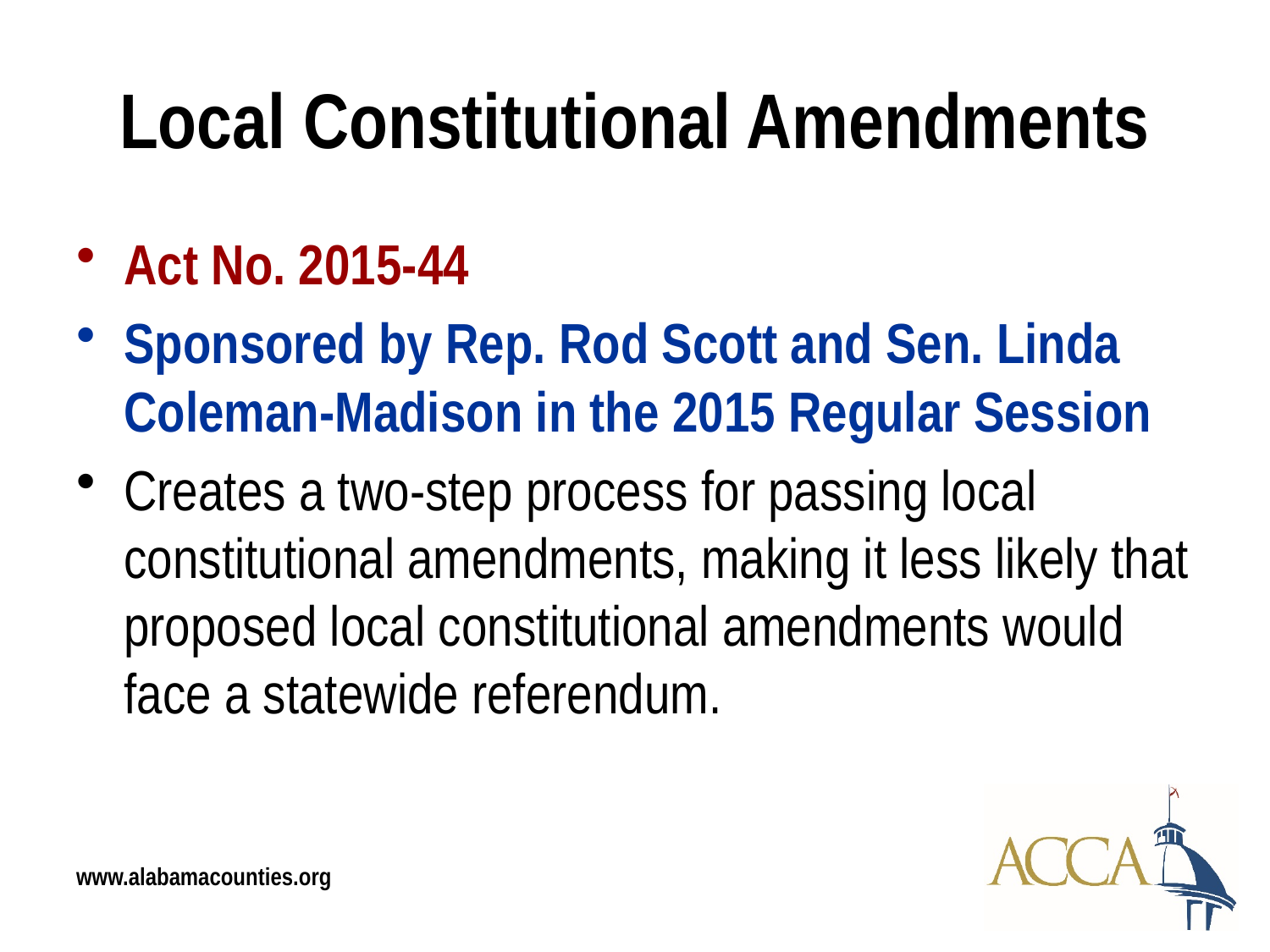

# Local Constitutional Amendments
Act No. 2015-44
Sponsored by Rep. Rod Scott and Sen. Linda Coleman-Madison in the 2015 Regular Session
Creates a two-step process for passing local constitutional amendments, making it less likely that proposed local constitutional amendments would face a statewide referendum.
www.alabamacounties.org